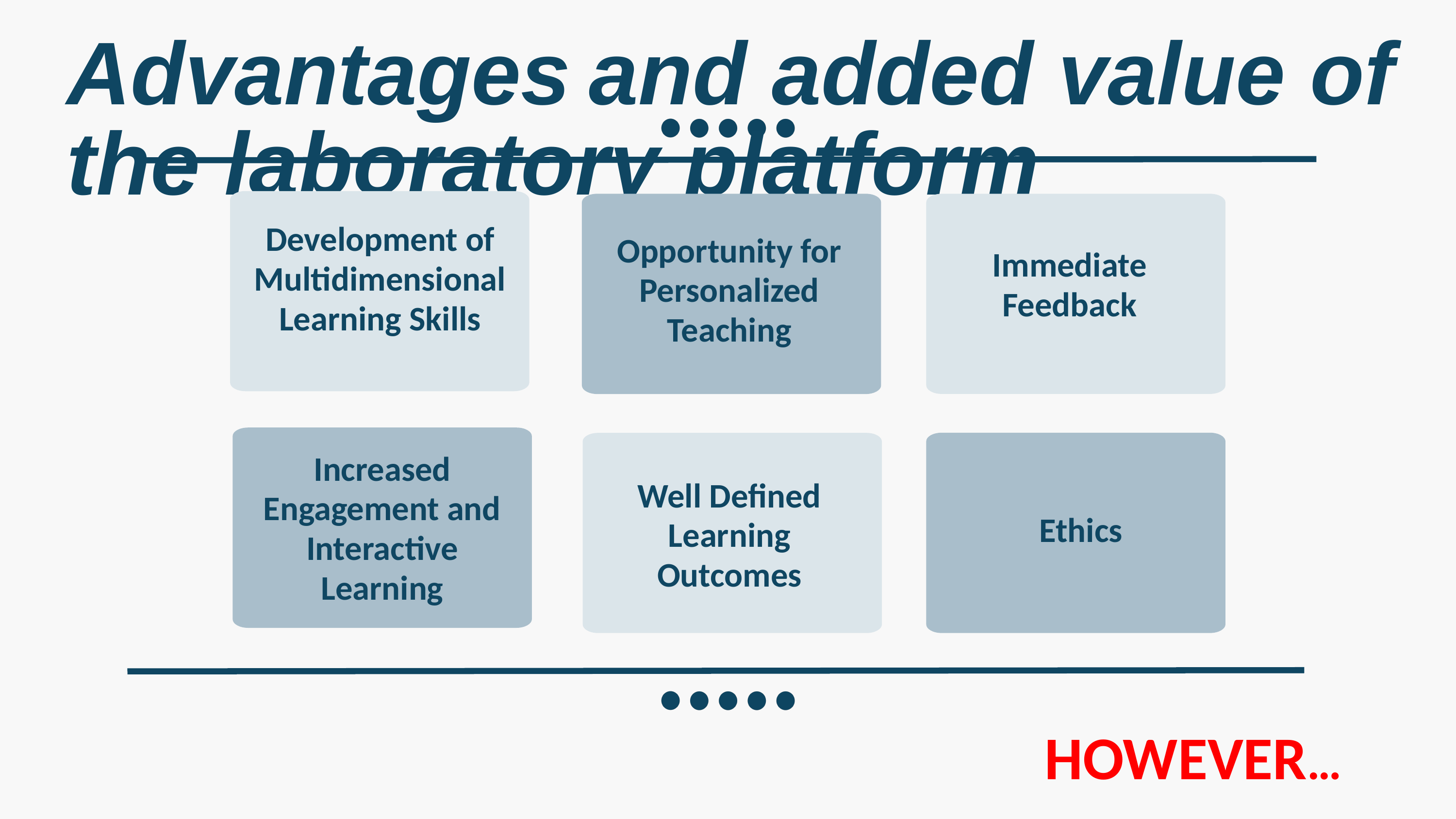

Advantages and added value of the laboratory platform

Development of Multidimensional Learning Skills
Opportunity for Personalized Teaching
Immediate Feedback

Increased Engagement and Interactive Learning
Well Defined Learning Outcomes
Ethics

HOWEVER…